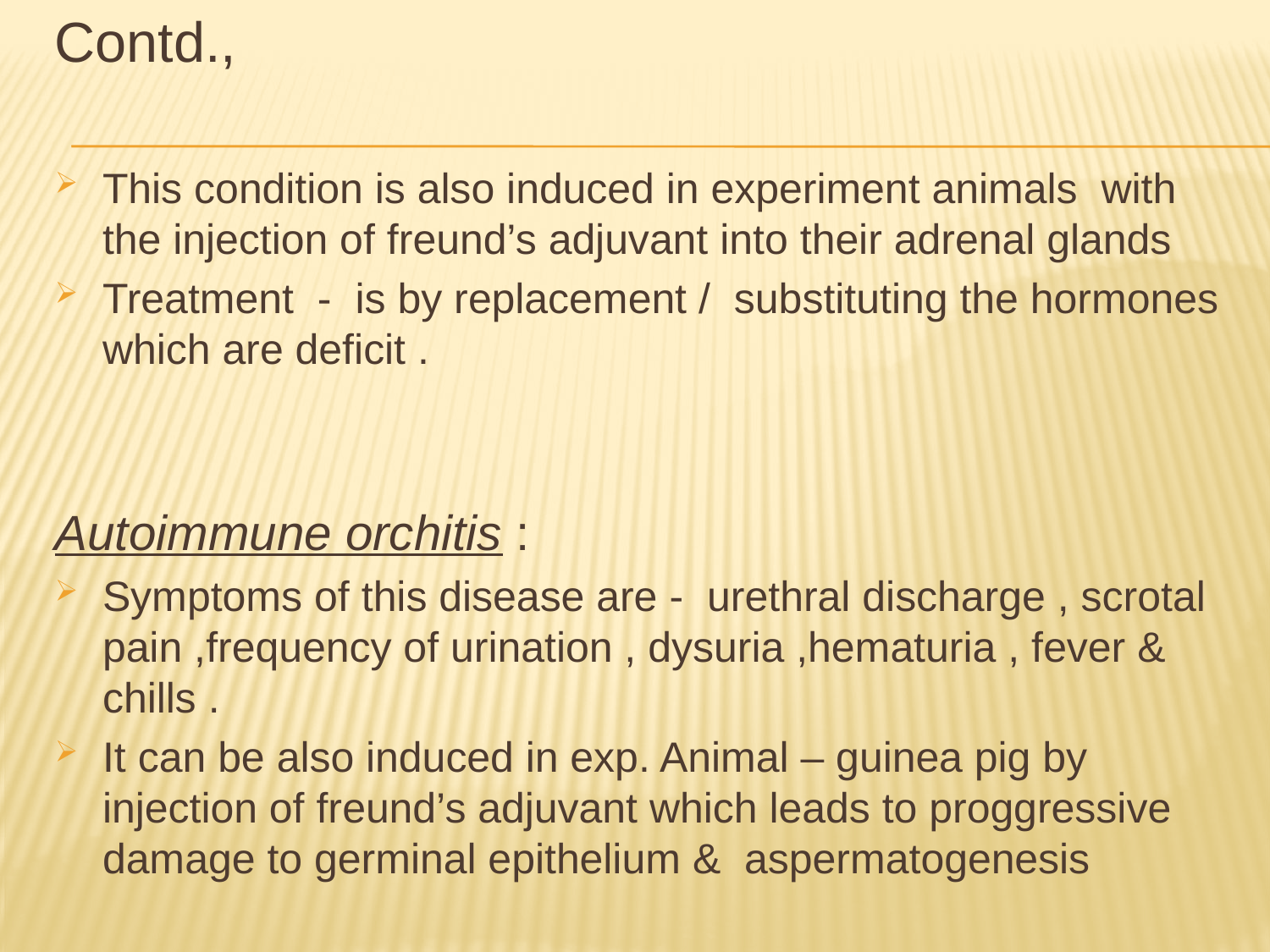

Contd.,

This condition is also induced in experiment animals  with the injection of freund’s adjuvant into their adrenal glands
Treatment  -  is by replacement /  substituting the hormones which are deficit .

Autoimmune orchitis :
Symptoms of this disease are -  urethral discharge , scrotal pain ,frequency of urination , dysuria ,hematuria , fever & chills .
It can be also induced in exp. Animal – guinea pig by injection of freund’s adjuvant which leads to proggressive damage to germinal epithelium &  aspermatogenesis